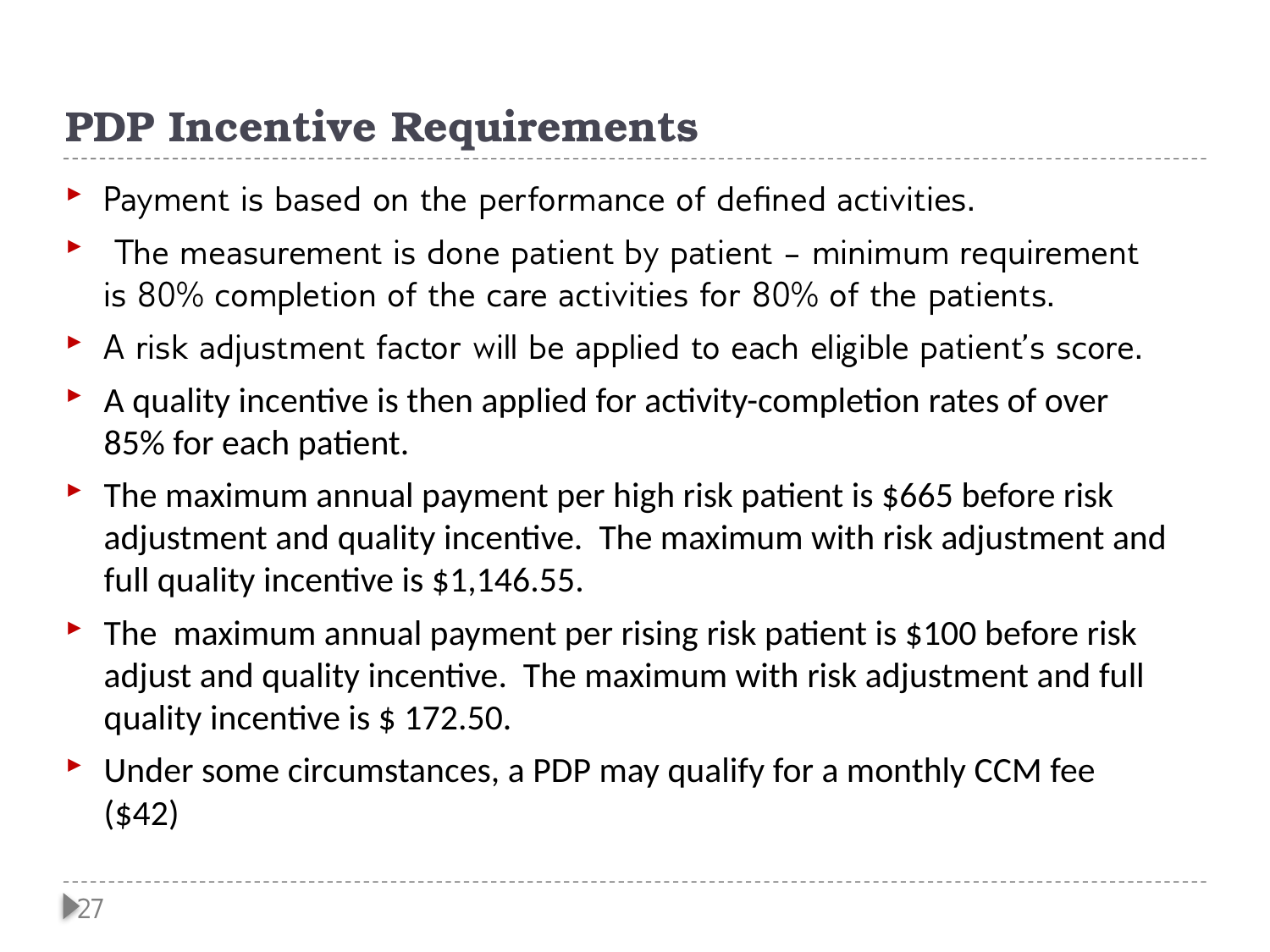

# PDP Incentive Requirements
Payment is based on the performance of defined activities.
 The measurement is done patient by patient – minimum requirement is 80% completion of the care activities for 80% of the patients.
A risk adjustment factor will be applied to each eligible patient’s score.
A quality incentive is then applied for activity-completion rates of over 85% for each patient.
The maximum annual payment per high risk patient is $665 before risk adjustment and quality incentive.  The maximum with risk adjustment and full quality incentive is $1,146.55.
The  maximum annual payment per rising risk patient is $100 before risk adjust and quality incentive.  The maximum with risk adjustment and full quality incentive is $ 172.50.
Under some circumstances, a PDP may qualify for a monthly CCM fee ($42)